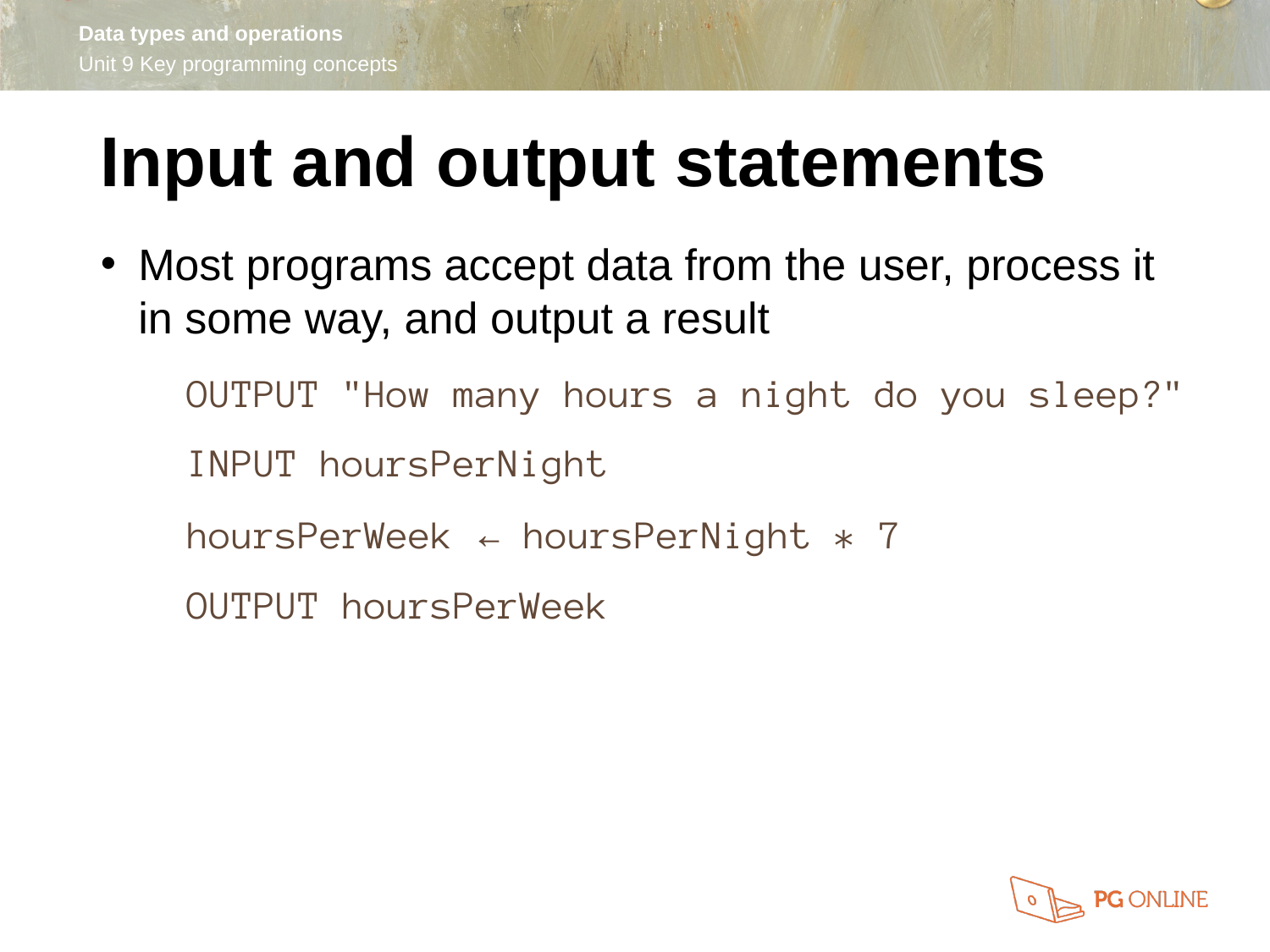

Input and output statements
Most programs accept data from the user, process it in some way, and output a result
OUTPUT "How many hours a night do you sleep?"
INPUT hoursPerNight
hoursPerWeek ← hoursPerNight * 7
OUTPUT hoursPerWeek